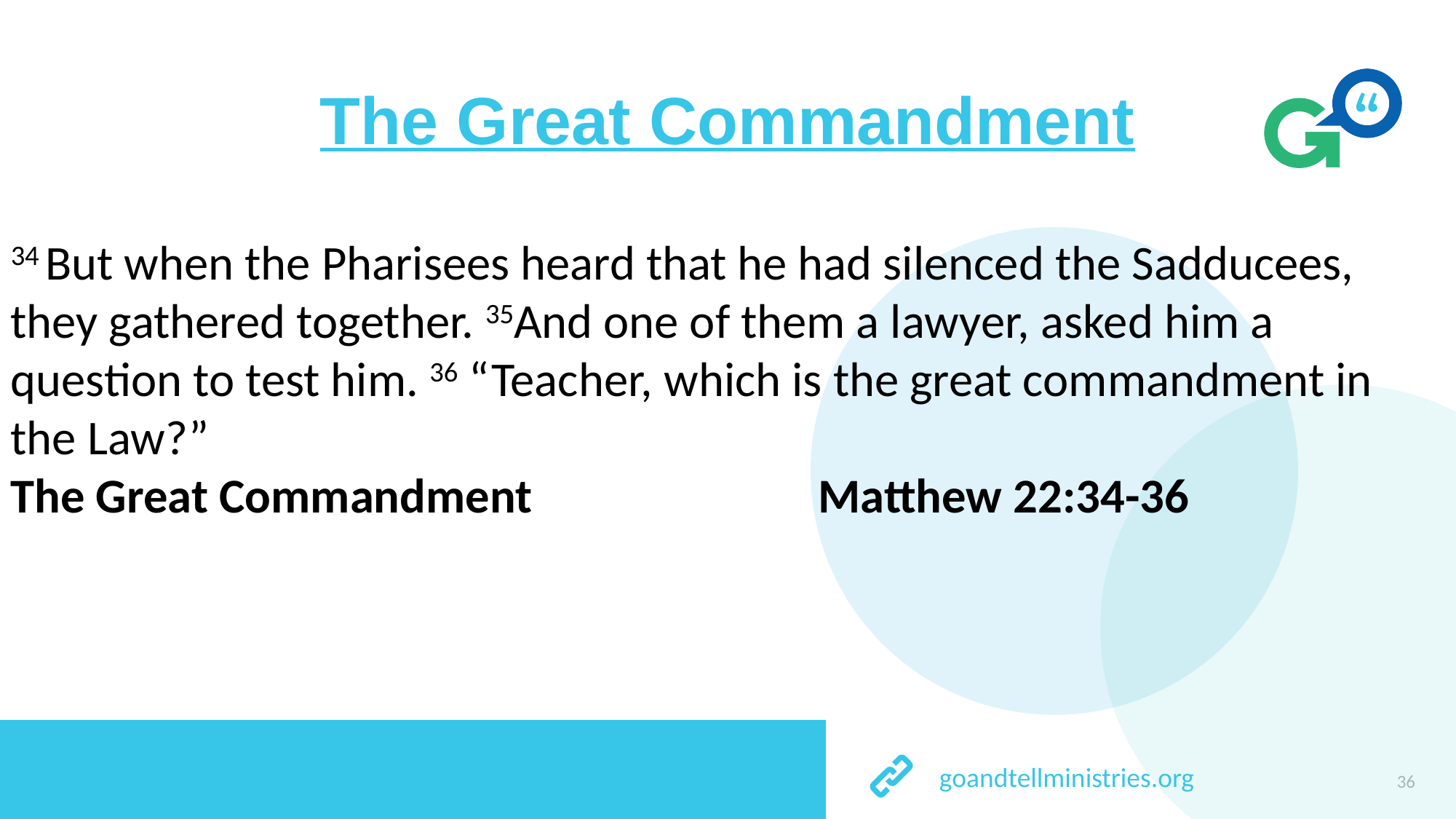

# The Great Commandment
34 But when the Pharisees heard that he had silenced the Sadducees, they gathered together. 35And one of them a lawyer, asked him a question to test him. 36 “Teacher, which is the great commandment in the Law?”
The Great Commandment		              Matthew 22:34-36
36